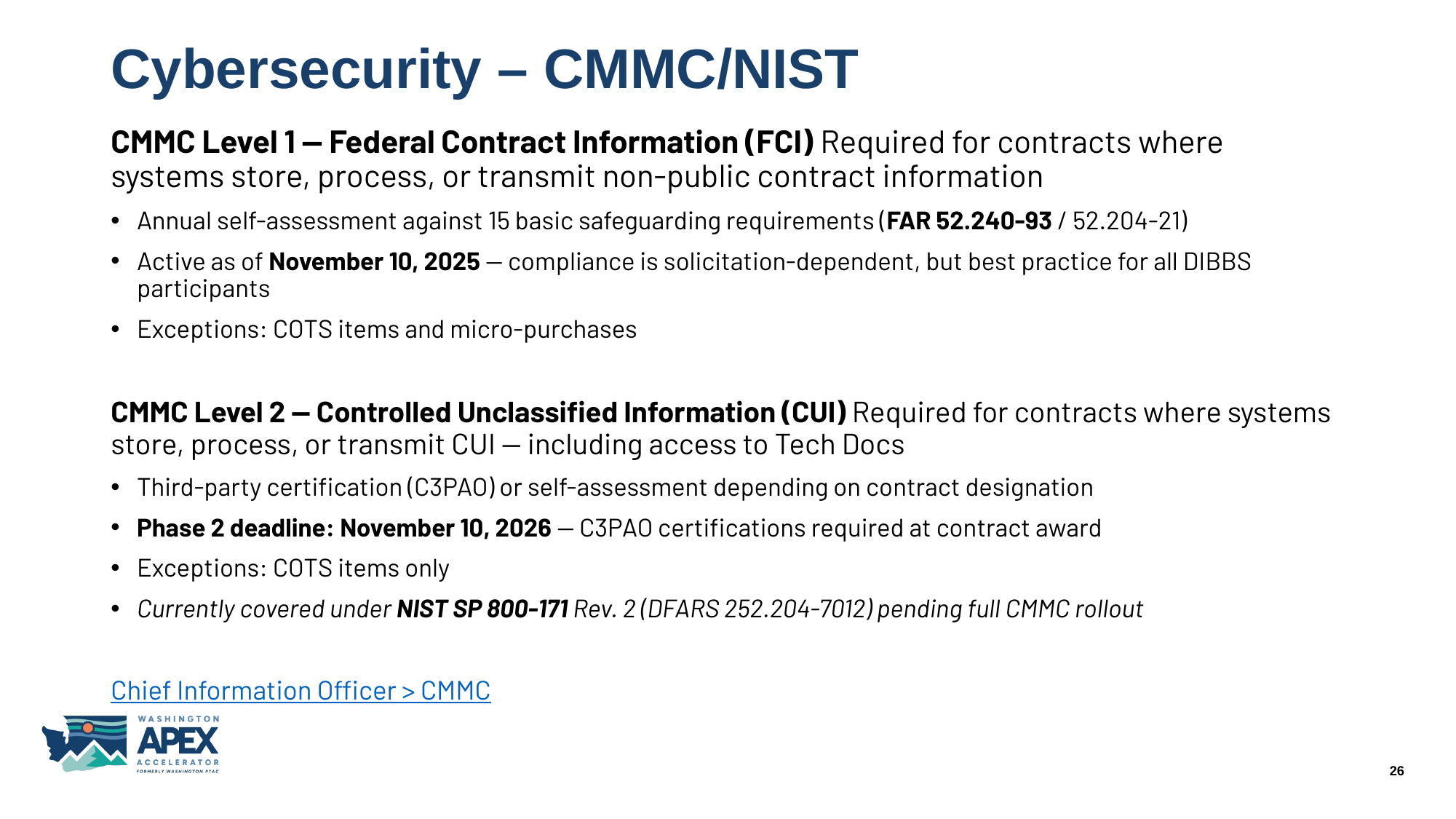

# Cybersecurity – CMMC/NIST
CMMC Level 1 — Federal Contract Information (FCI) Required for contracts where systems store, process, or transmit non-public contract information
Annual self-assessment against 15 basic safeguarding requirements (FAR 52.240-93 / 52.204-21)
Active as of November 10, 2025 — compliance is solicitation-dependent, but best practice for all DIBBS participants
Exceptions: COTS items and micro-purchases

CMMC Level 2 — Controlled Unclassified Information (CUI) Required for contracts where systems store, process, or transmit CUI — including access to Tech Docs
Third-party certification (C3PAO) or self-assessment depending on contract designation
Phase 2 deadline: November 10, 2026 — C3PAO certifications required at contract award
Exceptions: COTS items only
Currently covered under NIST SP 800-171 Rev. 2 (DFARS 252.204-7012) pending full CMMC rollout

Chief Information Officer > CMMC

26